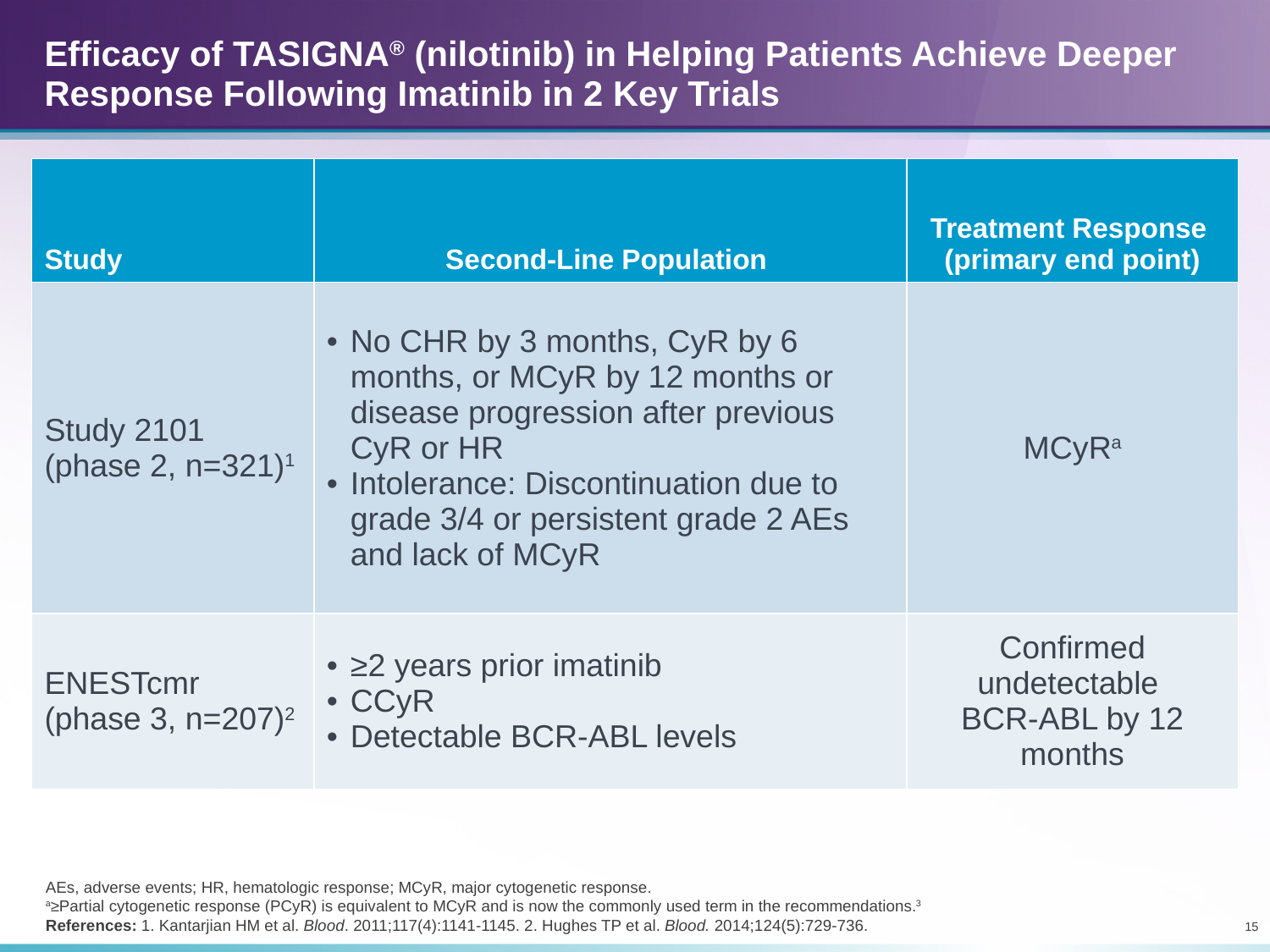

# Efficacy of TASIGNA® (nilotinib) in Helping Patients Achieve Deeper Response Following Imatinib in 2 Key Trials
| Study | Second-Line Population | Treatment Response (primary end point) |
| --- | --- | --- |
| Study 2101 (phase 2, n=321)1 | No CHR by 3 months, CyR by 6 months, or MCyR by 12 months or disease progression after previous CyR or HR Intolerance: Discontinuation due to grade 3/4 or persistent grade 2 AEs and lack of MCyR | MCyRa |
| ENESTcmr (phase 3, n=207)2 | ≥2 years prior imatinib CCyR Detectable BCR-ABL levels | Confirmed undetectable BCR-ABL by 12 months |
AEs, adverse events; HR, hematologic response; MCyR, major cytogenetic response.
a≥Partial cytogenetic response (PCyR) is equivalent to MCyR and is now the commonly used term in the recommendations.3
References: 1. Kantarjian HM et al. Blood. 2011;117(4):1141-1145. 2. Hughes TP et al. Blood. 2014;124(5):729-736.